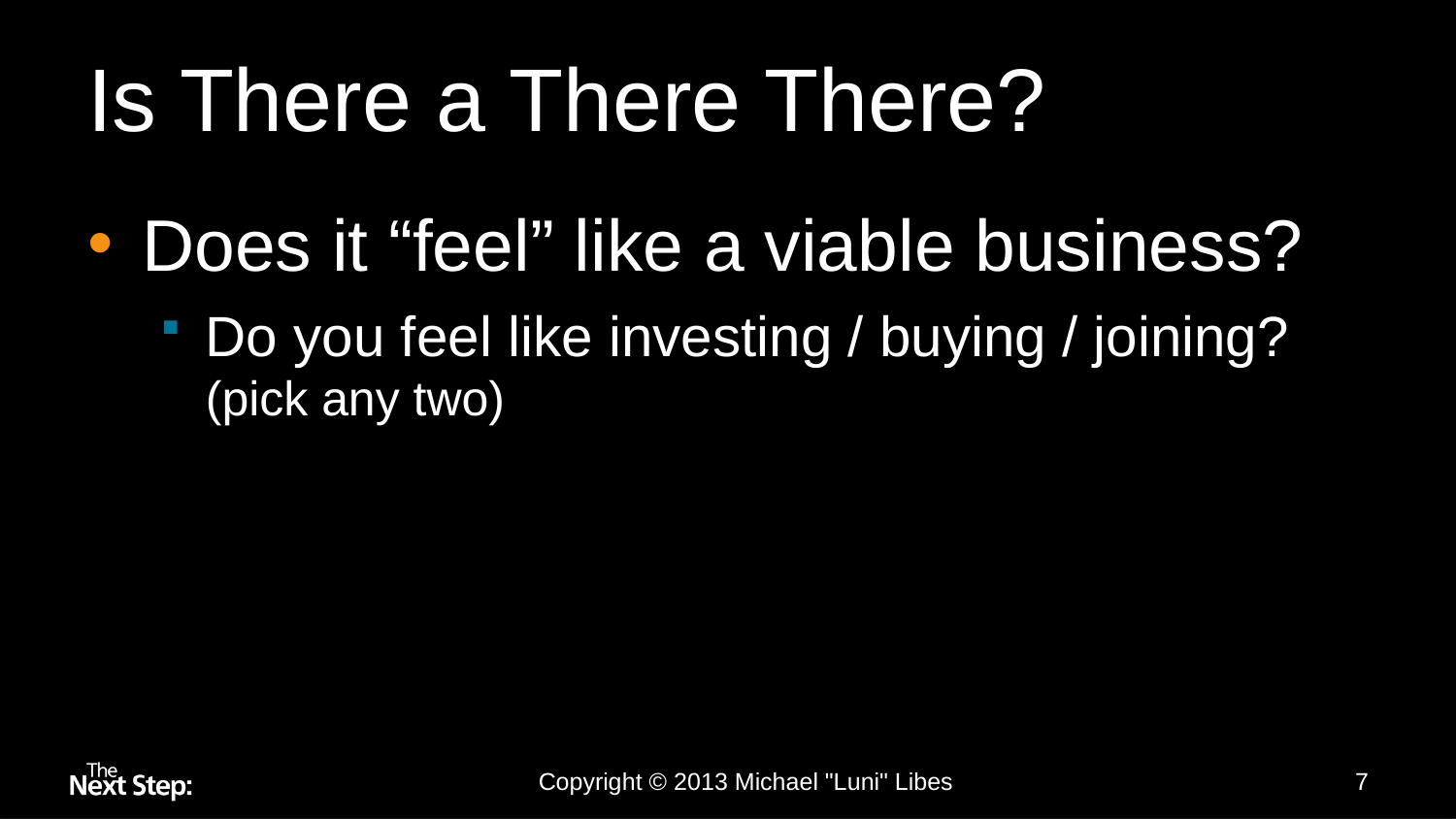

# Is There a There There?
Does it “feel” like a viable business?
Do you feel like investing / buying / joining?
(pick any two)

Copyright © 2013 Michael "Luni" Libes
7